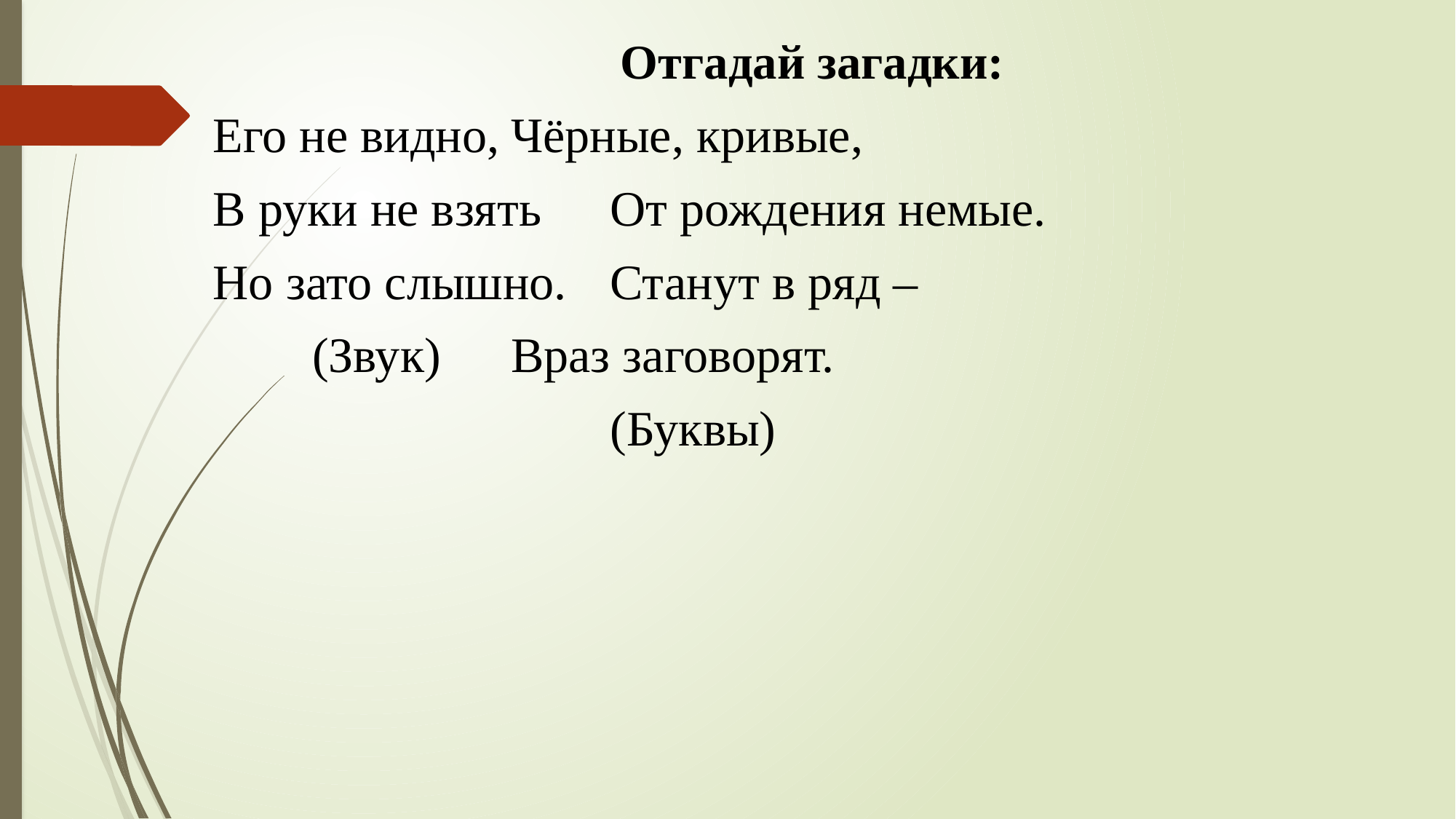

# Отгадай загадки:
Его не видно,							Чёрные, кривые,
В руки не взять						От рождения немые.
Но зато слышно.					Станут в ряд –
			(Звук)							Враз заговорят.
					(Буквы)